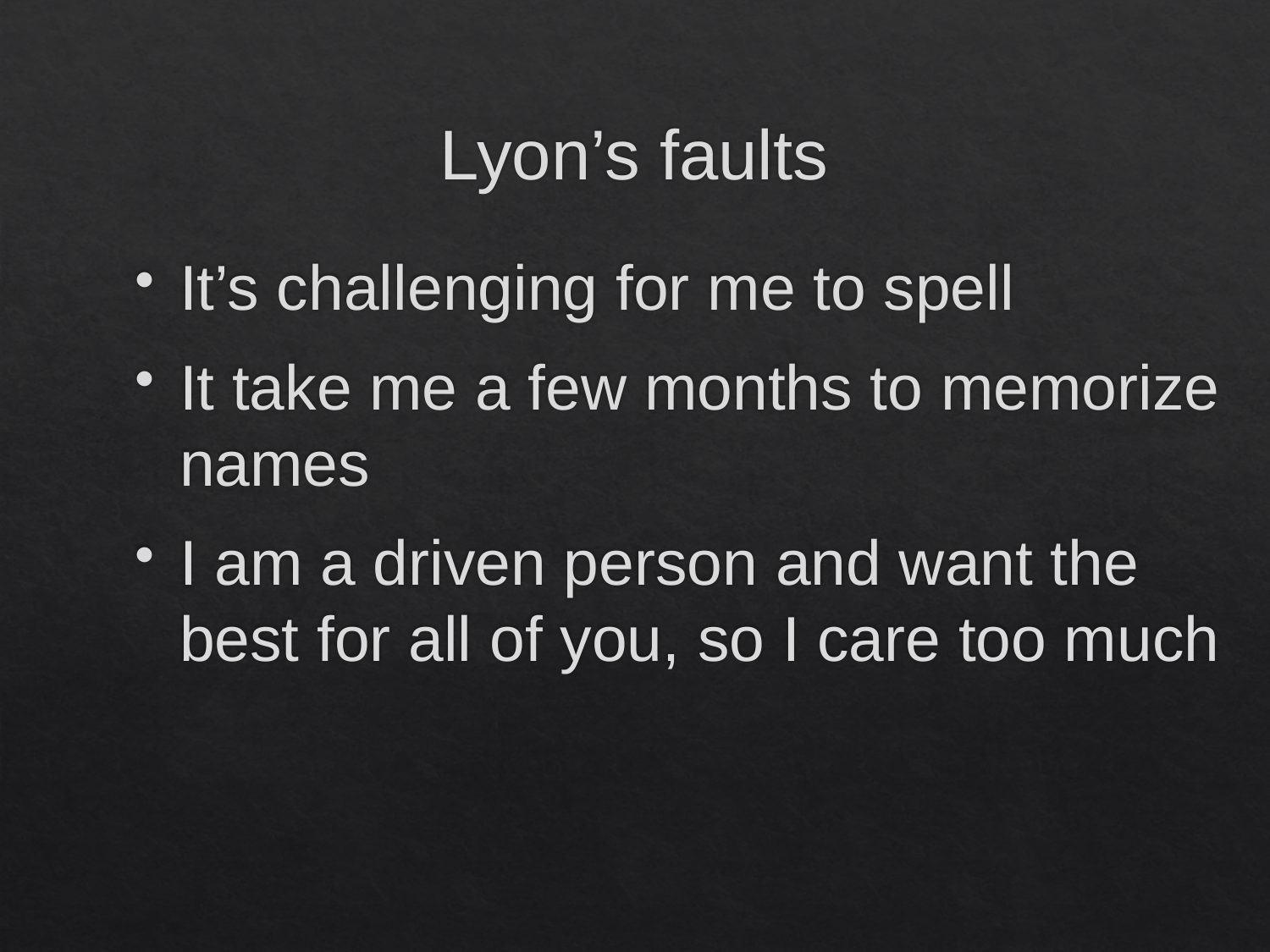

# Lyon’s faults
It’s challenging for me to spell
It take me a few months to memorize names
I am a driven person and want the best for all of you, so I care too much